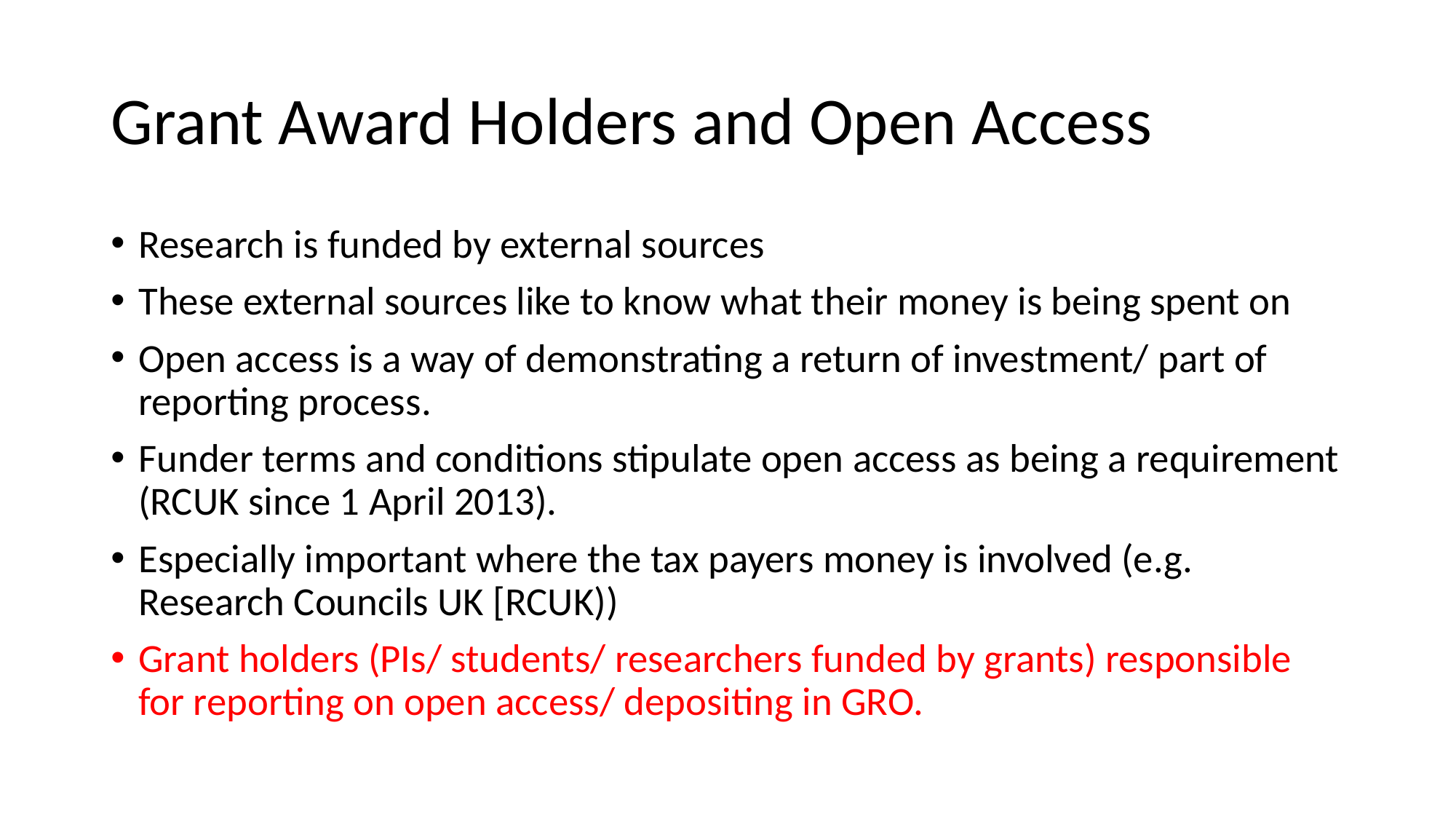

# Grant Award Holders and Open Access
Research is funded by external sources
These external sources like to know what their money is being spent on
Open access is a way of demonstrating a return of investment/ part of reporting process.
Funder terms and conditions stipulate open access as being a requirement (RCUK since 1 April 2013).
Especially important where the tax payers money is involved (e.g. Research Councils UK [RCUK))
Grant holders (PIs/ students/ researchers funded by grants) responsible for reporting on open access/ depositing in GRO.